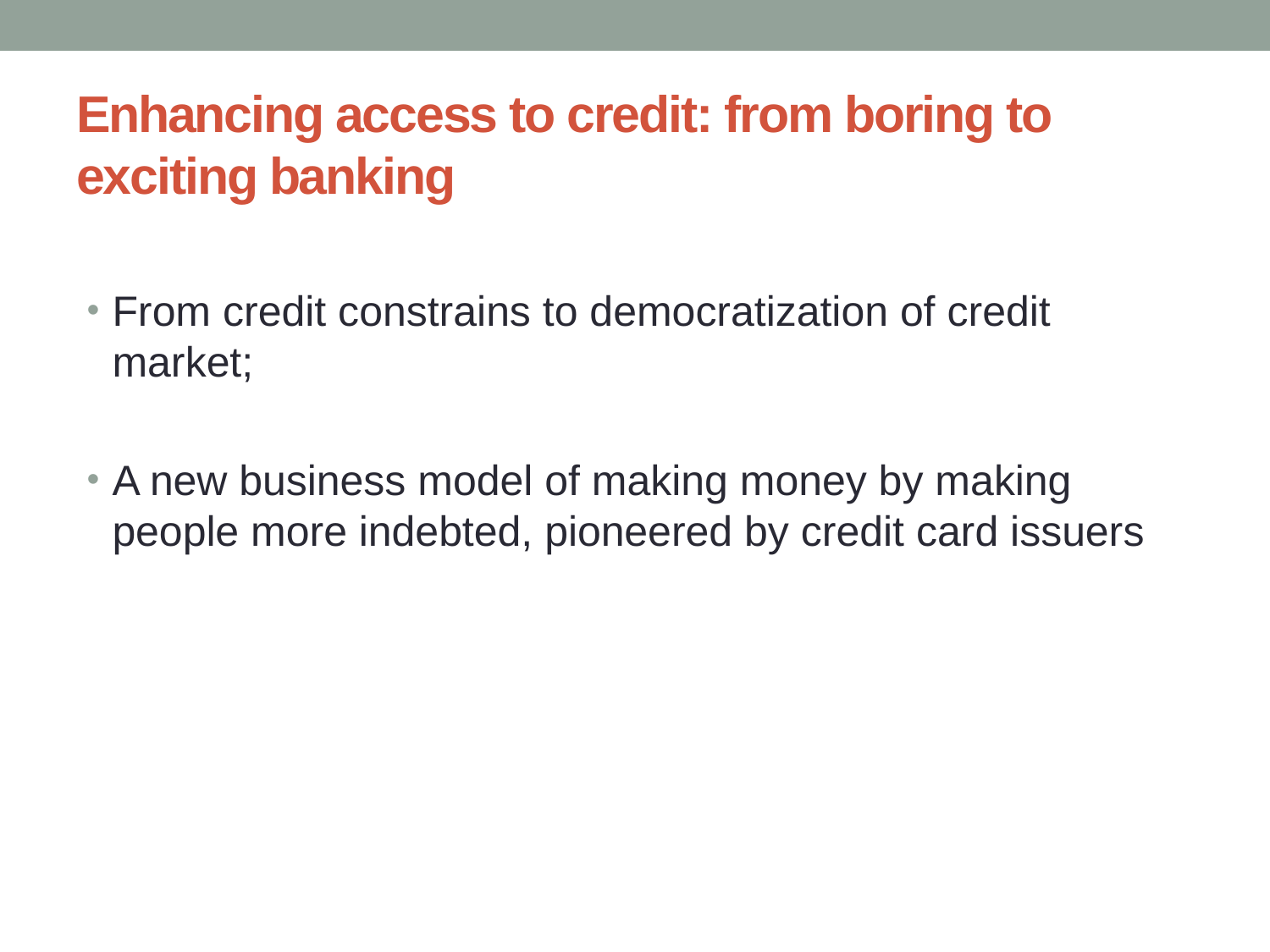

# Enhancing access to credit: from boring to exciting banking
From credit constrains to democratization of credit market;

A new business model of making money by making people more indebted, pioneered by credit card issuers